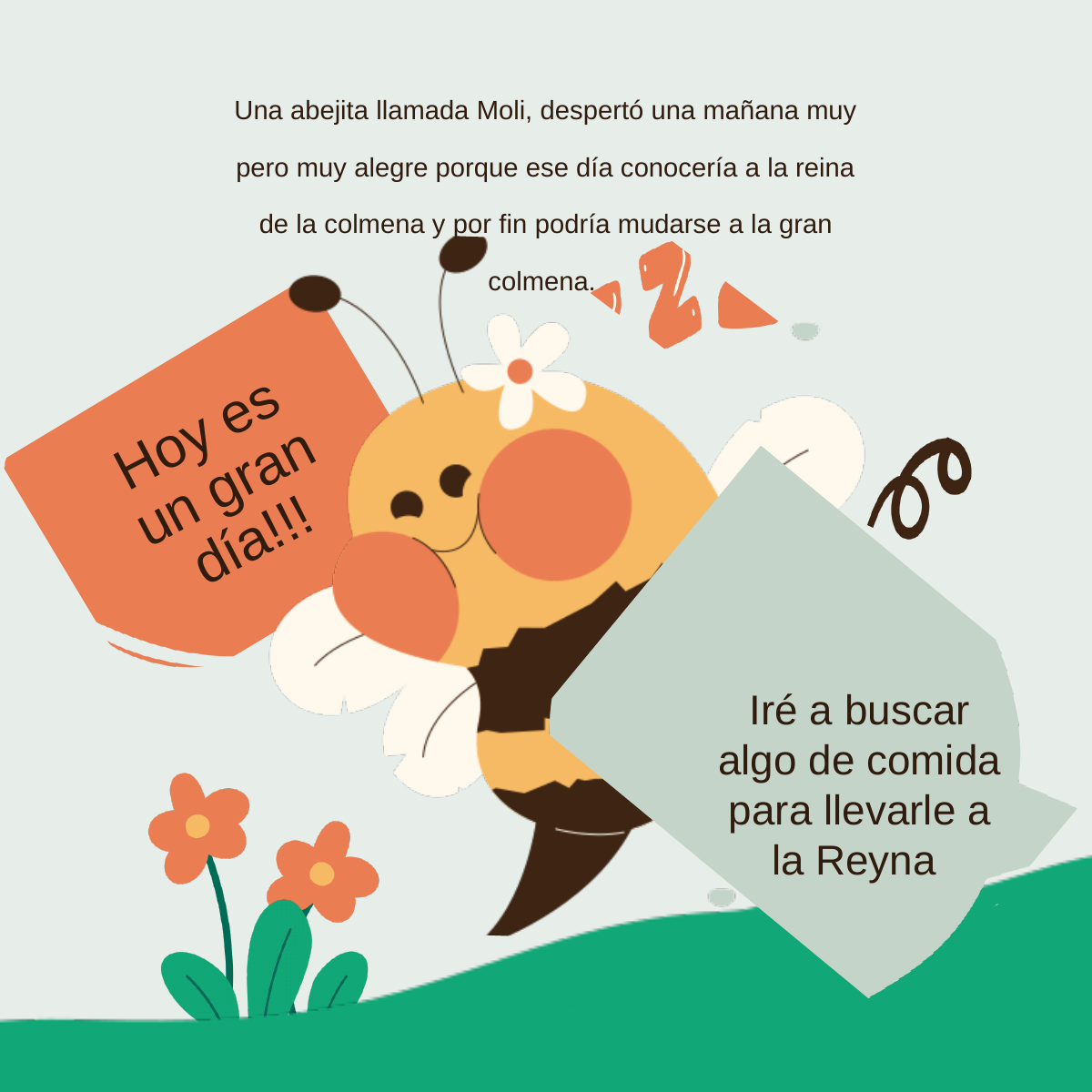

Una abejita llamada Moli, despertó una mañana muy pero muy alegre porque ese día conocería a la reina de la colmena y por fin podría mudarse a la gran colmena.

Hoy es un gran día!!!

Iré a buscar algo de comida para llevarle a la Reyna